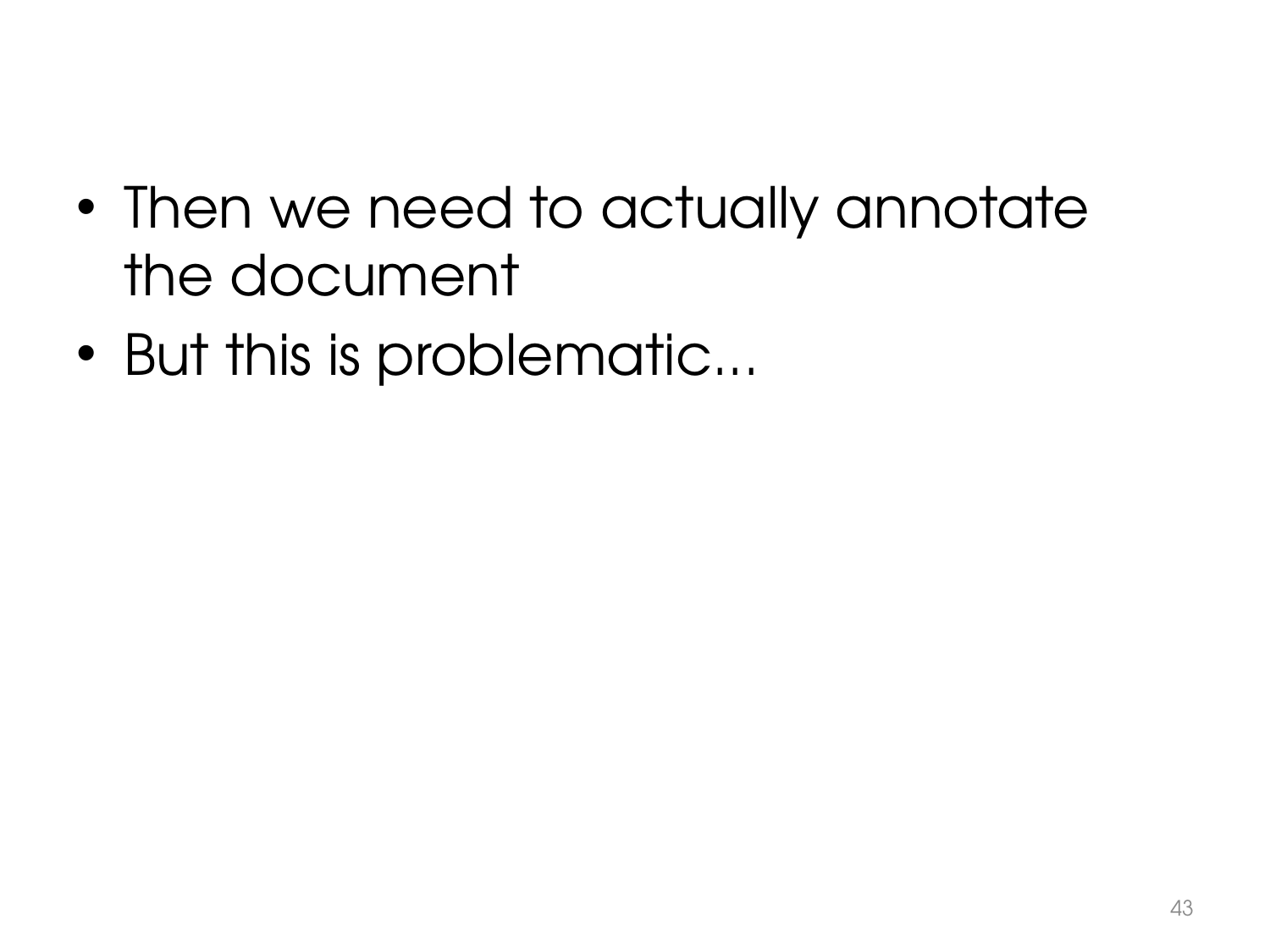

#
Then we need to actually annotate the document
But this is problematic...
43